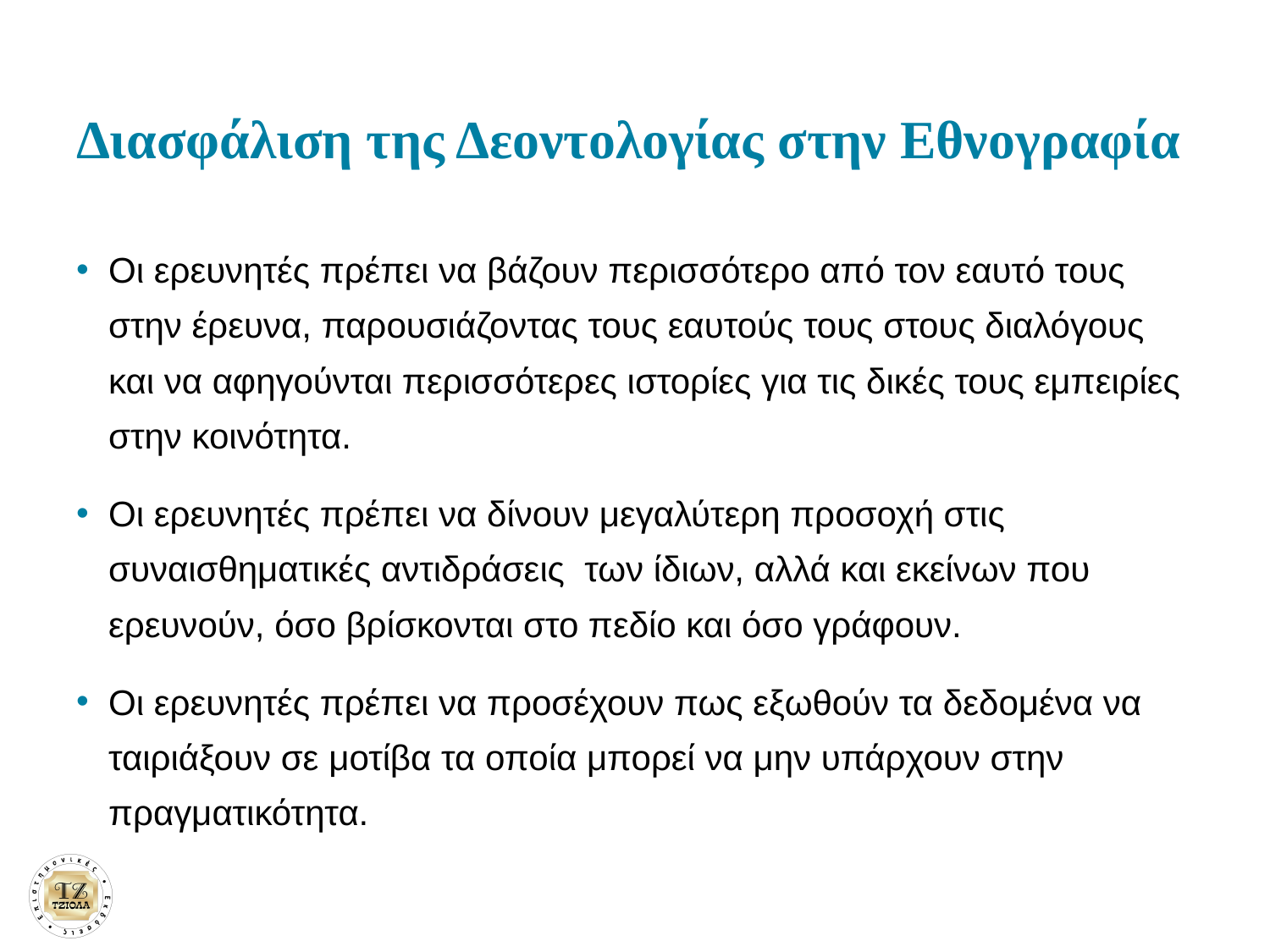

# Διασφάλιση της Δεοντολογίας στην Εθνογραφία
Οι ερευνητές πρέπει να βάζουν περισσότερο από τον εαυτό τους στην έρευνα, παρουσιάζοντας τους εαυτούς τους στους διαλόγους και να αφηγούνται περισσότερες ιστορίες για τις δικές τους εμπειρίες στην κοινότητα.
Οι ερευνητές πρέπει να δίνουν μεγαλύτερη προσοχή στις συναισθηματικές αντιδράσεις  των ίδιων, αλλά και εκείνων που ερευνούν, όσο βρίσκονται στο πεδίο και όσο γράφουν.
Οι ερευνητές πρέπει να προσέχουν πως εξωθούν τα δεδομένα να ταιριάξουν σε μοτίβα τα οποία μπορεί να μην υπάρχουν στην πραγματικότητα.